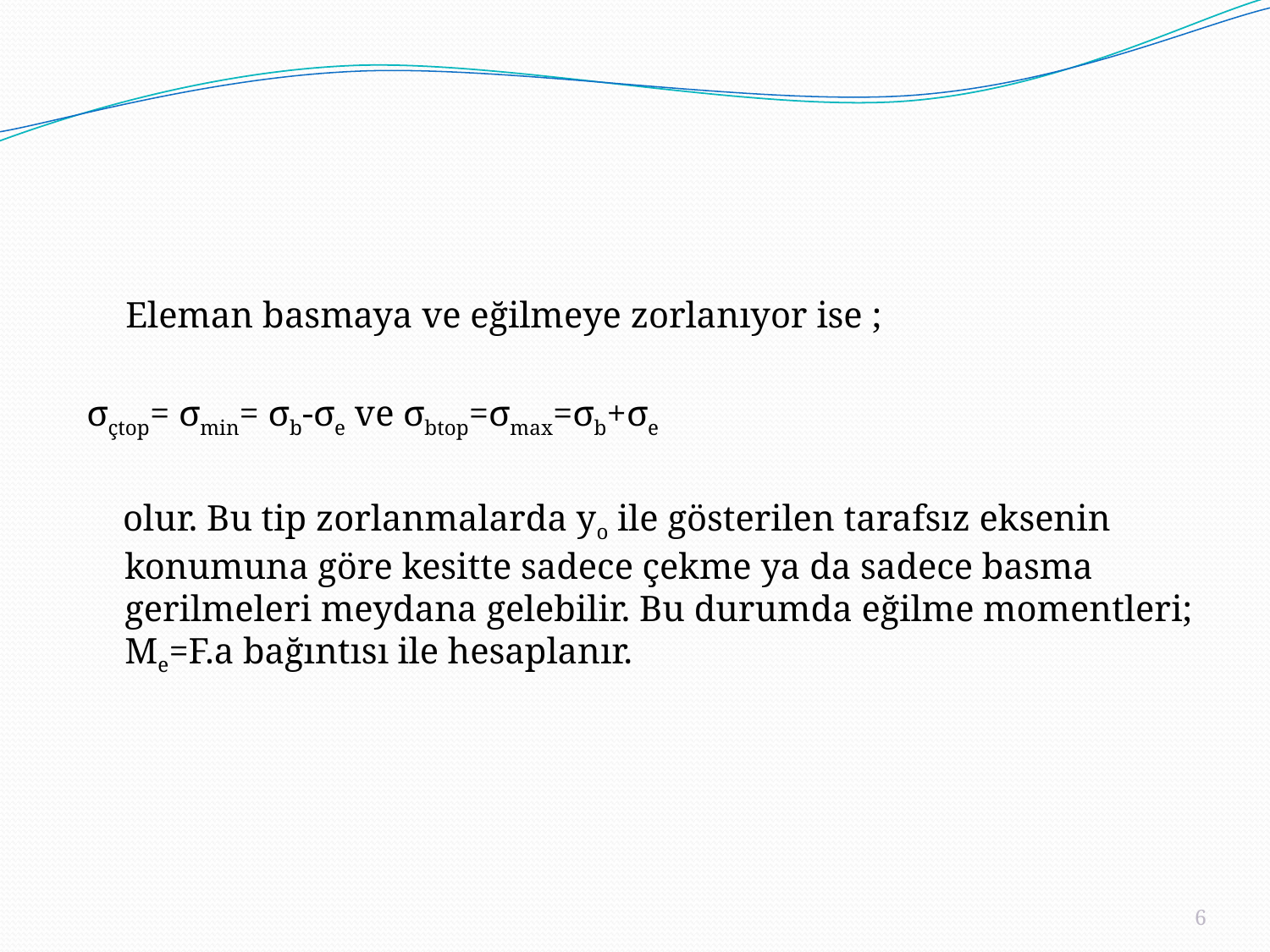

Eleman basmaya ve eğilmeye zorlanıyor ise ;

σçtop= σmin= σb-σe ve σbtop=σmax=σb+σe

    olur. Bu tip zorlanmalarda yo ile gösterilen tarafsız eksenin konumuna göre kesitte sadece çekme ya da sadece basma gerilmeleri meydana gelebilir. Bu durumda eğilme momentleri; Me=F.a bağıntısı ile hesaplanır.
6